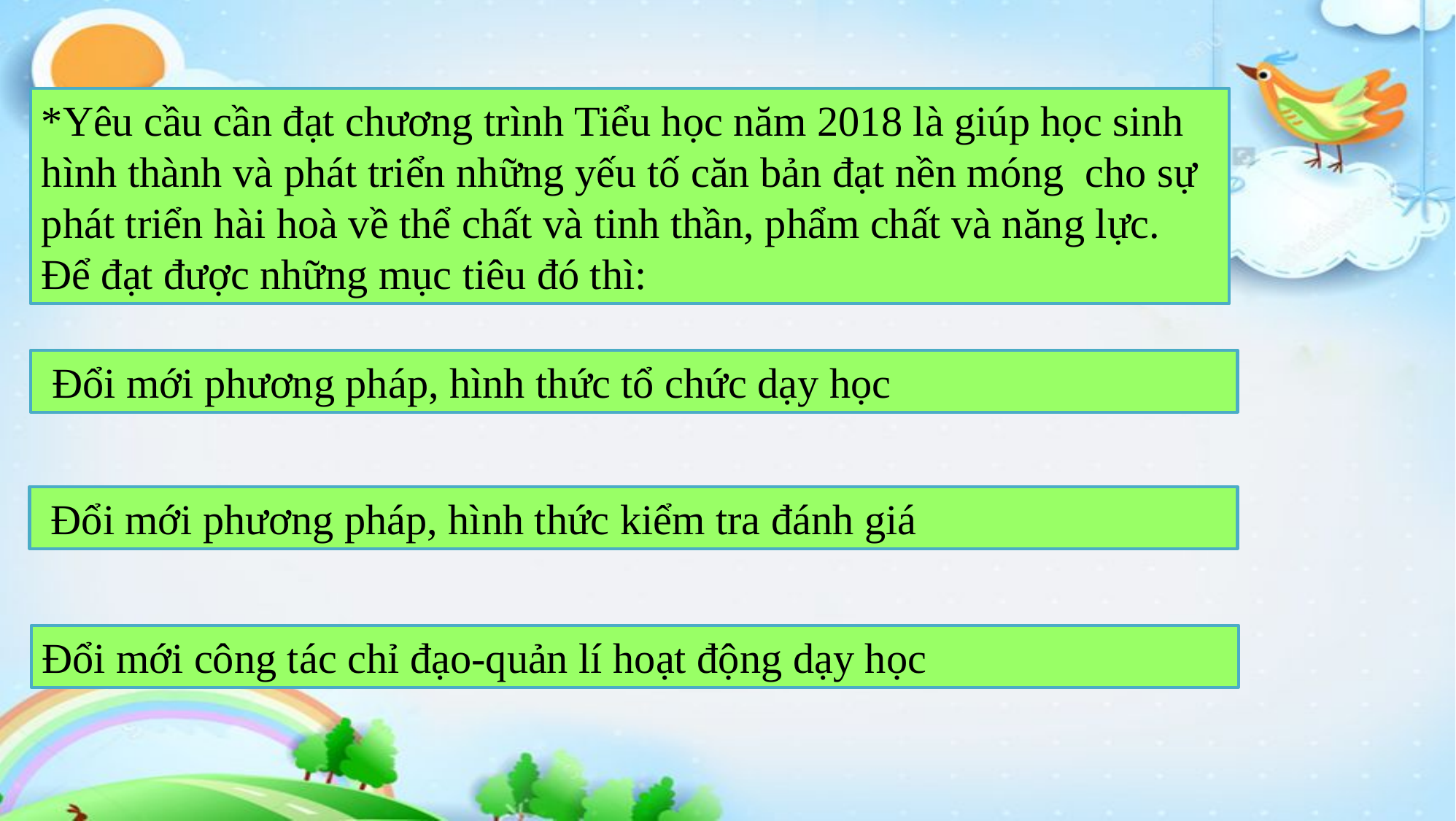

*Yêu cầu cần đạt chương trình Tiểu học năm 2018 là giúp học sinh hình thành và phát triển những yếu tố căn bản đạt nền móng  cho sự phát triển hài hoà về thể chất và tinh thần, phẩm chất và năng lực. Để đạt được những mục tiêu đó thì:

 Đổi mới phương pháp, hình thức tổ chức dạy học
 Đổi mới phương pháp, hình thức kiểm tra đánh giá
Đổi mới công tác chỉ đạo-quản lí hoạt động dạy học